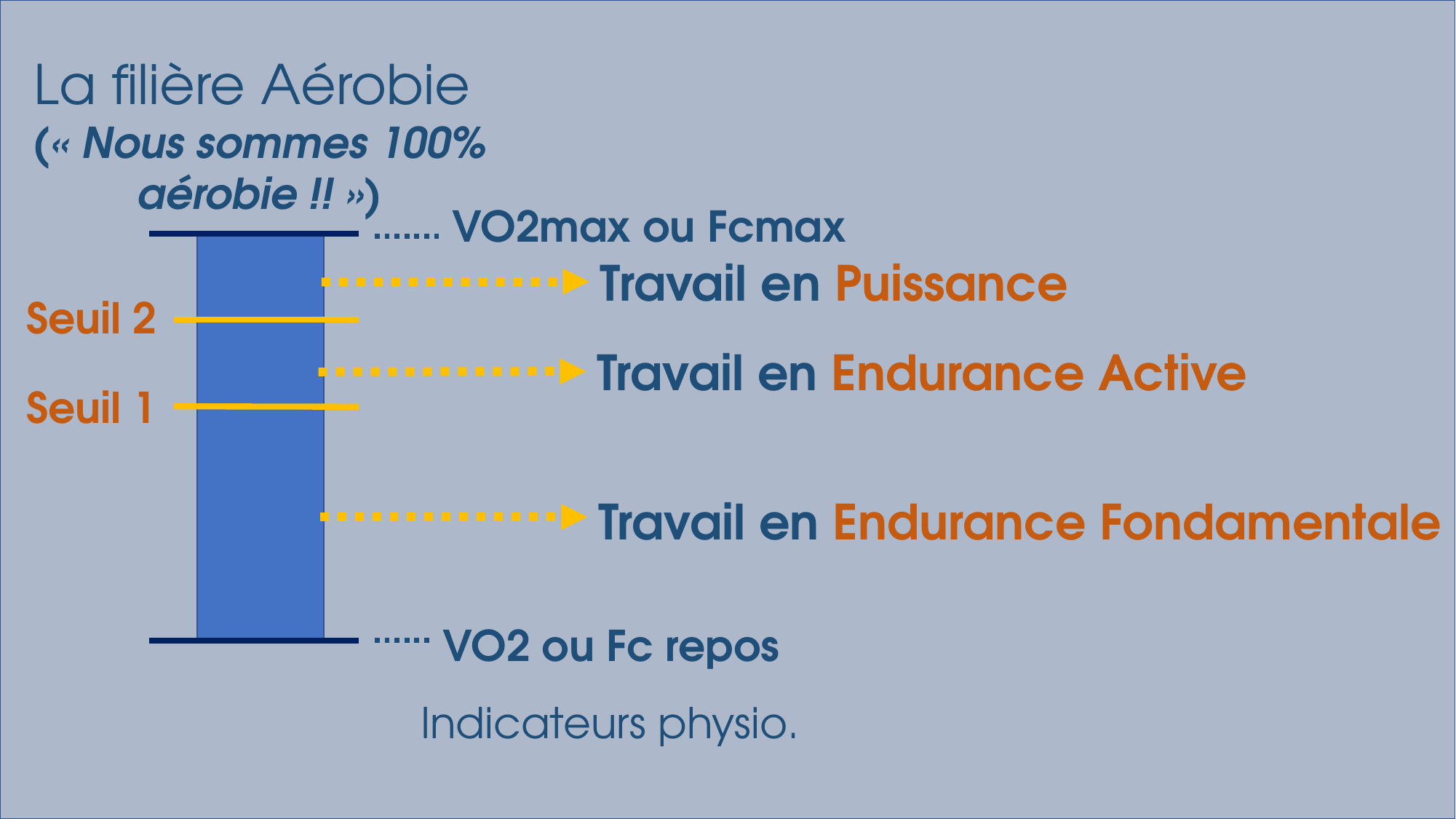

La filière Aérobie
(« Nous sommes 100% aérobie !! »)
VO2max ou Fcmax

Travail en Puissance
Seuil 2
Travail en Endurance Active
Seuil 1
Travail en Endurance Fondamentale
VO2 ou Fc repos
Indicateurs physio.